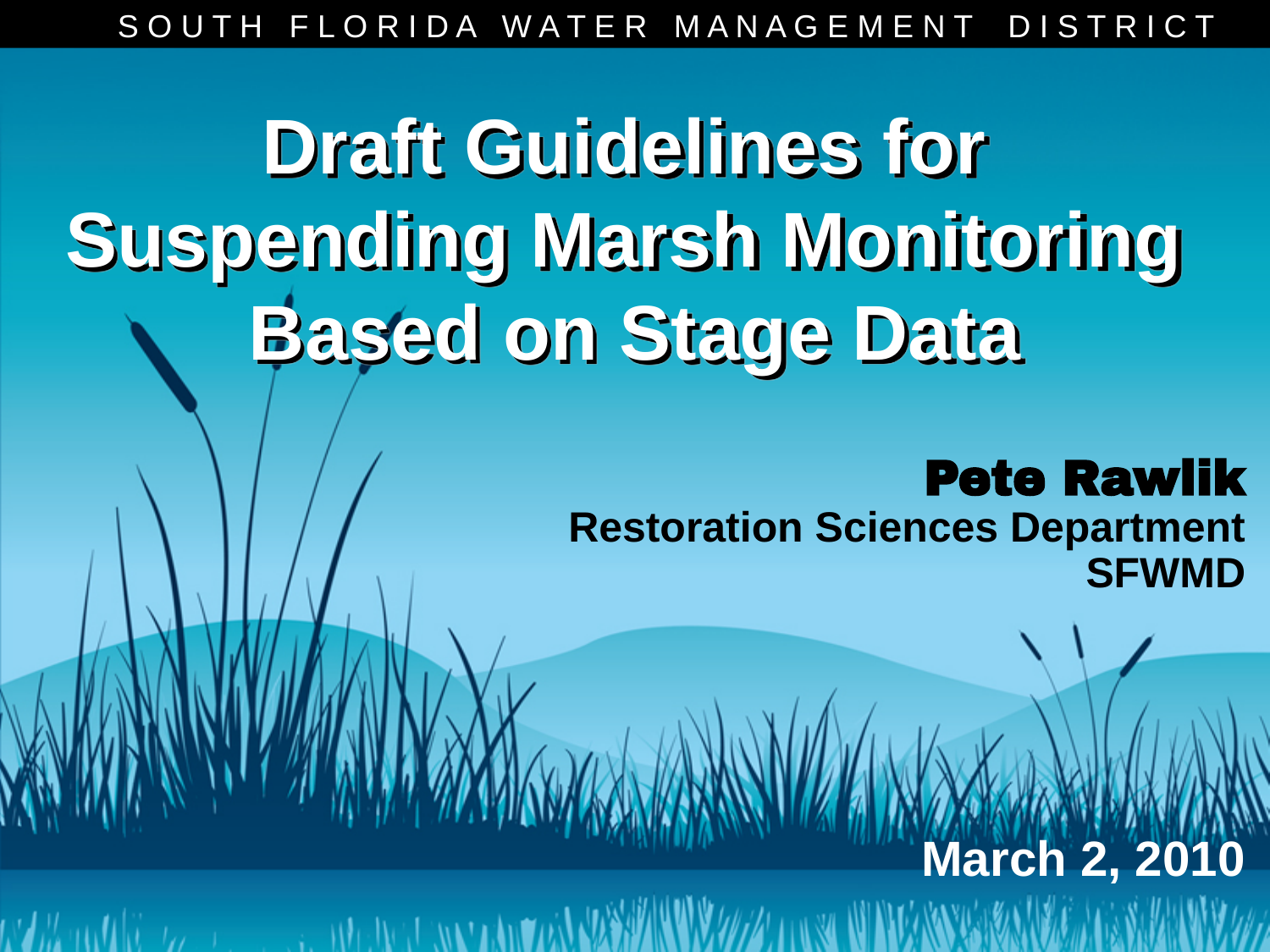

# Draft Guidelines for Suspending Marsh Monitoring Based on Stage Data
Pete Rawlik
Restoration Sciences Department
SFWMD

March 2, 2010